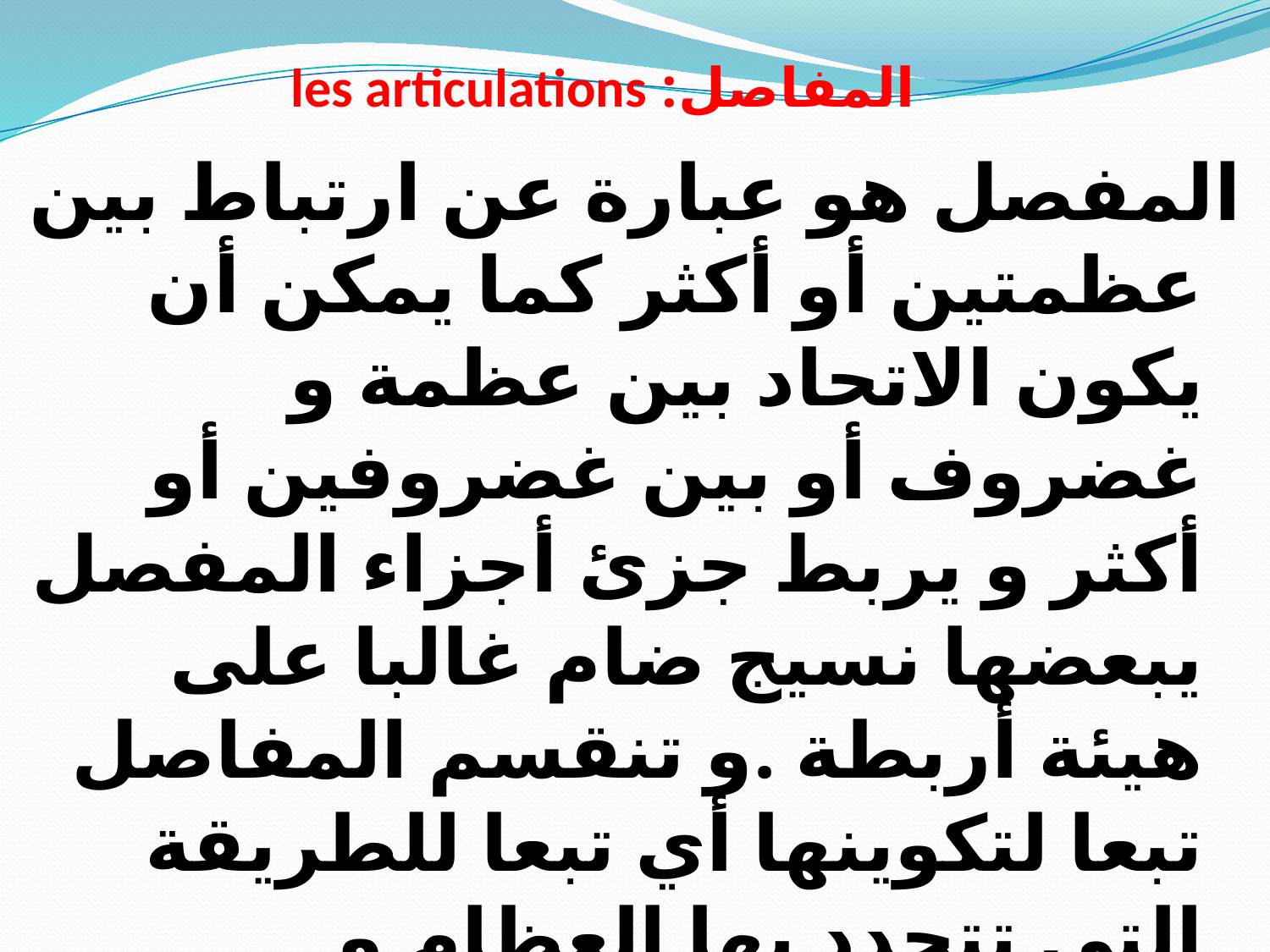

# المفاصل: les articulations
المفصل هو عبارة عن ارتباط بين عظمتين أو أكثر كما يمكن أن يكون الاتحاد بين عظمة و غضروف أو بين غضروفين أو أكثر و يربط جزئ أجزاء المفصل يبعضها نسيج ضام غالبا على هيئة أربطة .و تنقسم المفاصل تبعا لتكوينها أي تبعا للطريقة التي تتحدد بها العظام و الغضاريف حيث أن هذا الاتحاد و طريقته هما اللذان يحددان نوع الحركة التي يقوم بها المفصل.
و يمكن تصنيف المفاصل الموجودة في الجسم على أساسها: